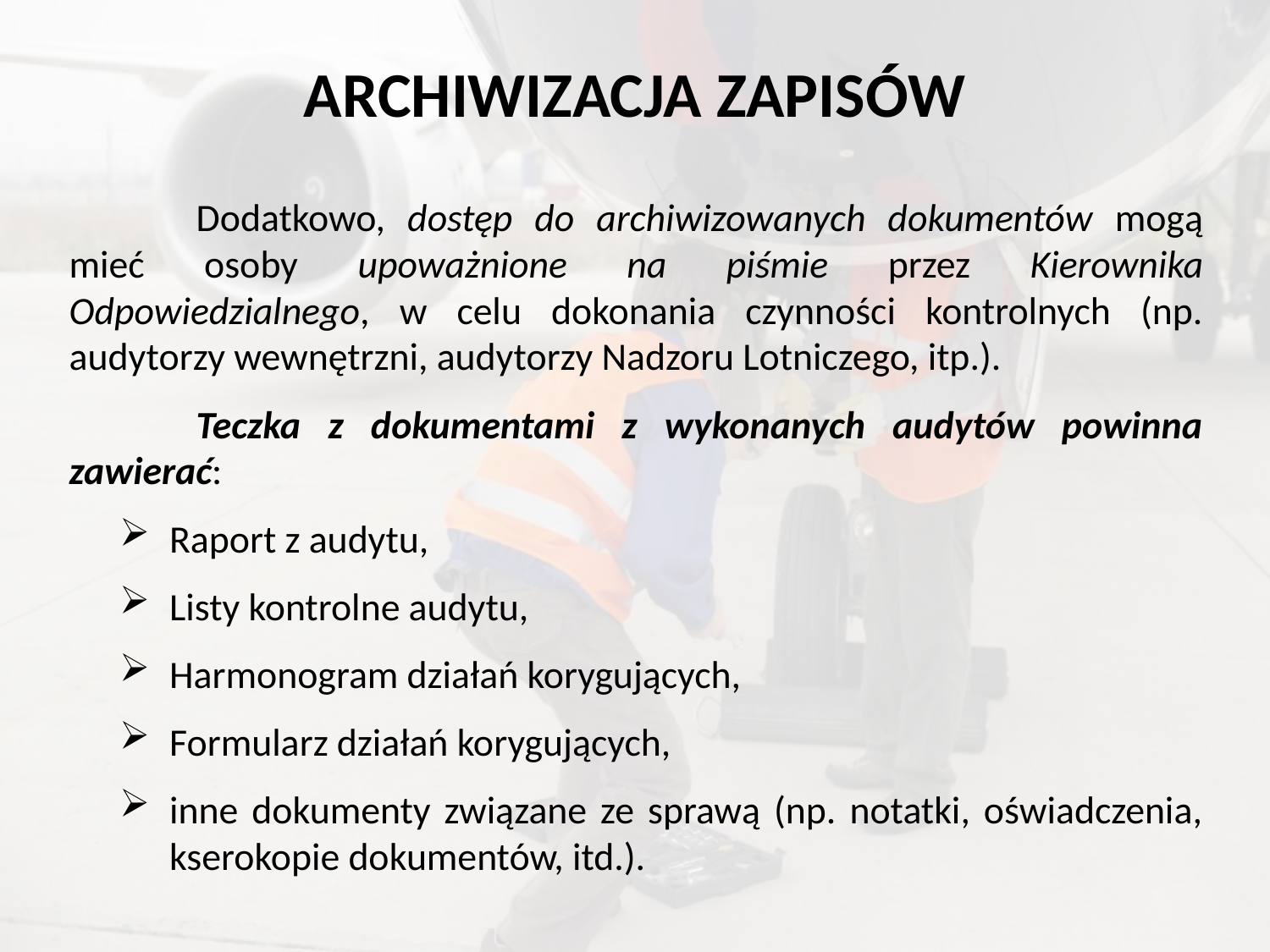

# ARCHIWIZACJA ZAPISÓW
	Dodatkowo, dostęp do archiwizowanych dokumentów mogą mieć osoby upoważnione na piśmie przez Kierownika Odpowiedzialnego, w celu dokonania czynności kontrolnych (np. audytorzy wewnętrzni, audytorzy Nadzoru Lotniczego, itp.).
	Teczka z dokumentami z wykonanych audytów powinna zawierać:
Raport z audytu,
Listy kontrolne audytu,
Harmonogram działań korygujących,
Formularz działań korygujących,
inne dokumenty związane ze sprawą (np. notatki, oświadczenia, kserokopie dokumentów, itd.).